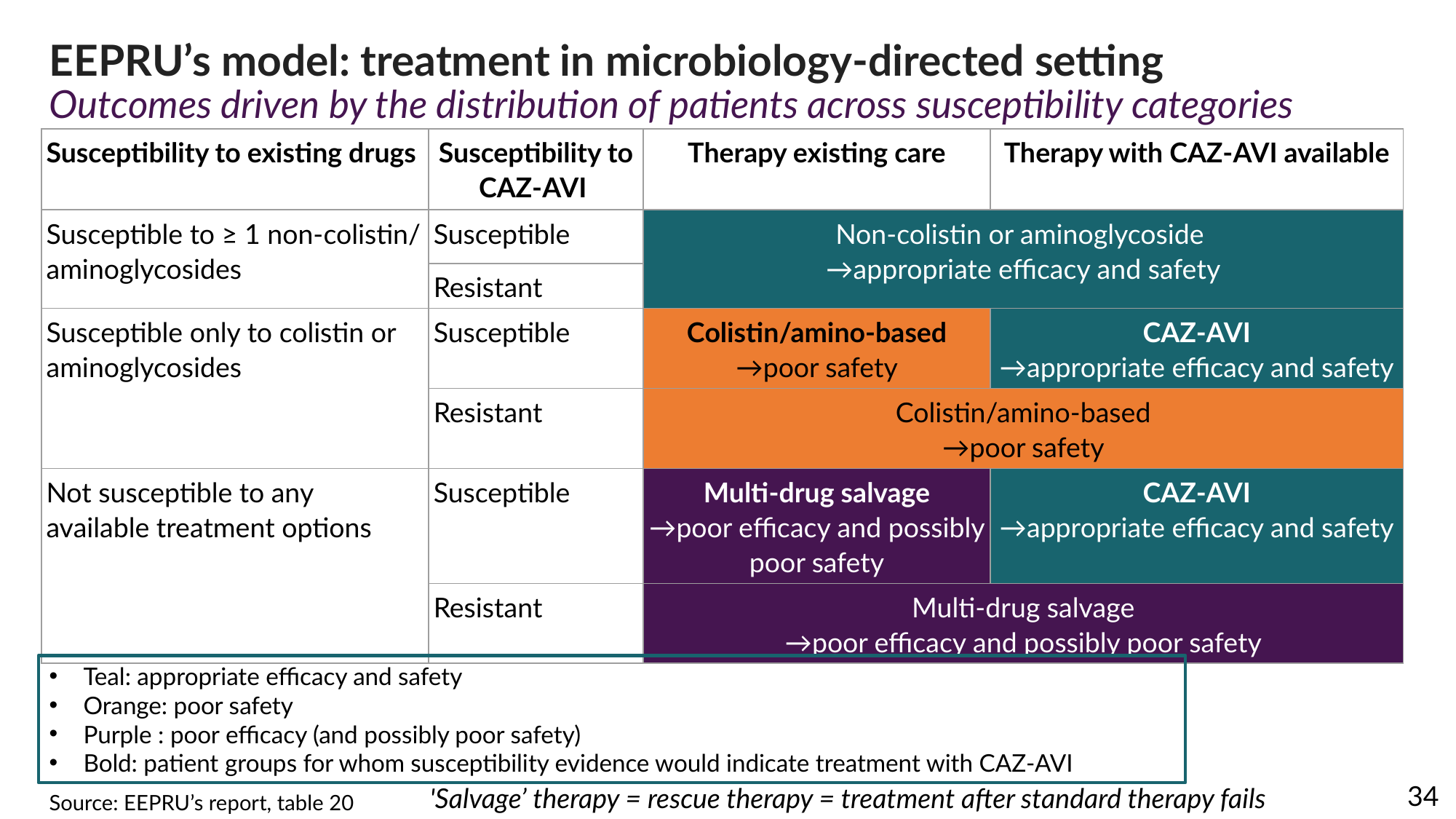

# EEPRU’s model: treatment in microbiology-directed setting Outcomes driven by the distribution of patients across susceptibility categories
| Susceptibility to existing drugs | Susceptibility to CAZ-AVI | Therapy existing care | Therapy with CAZ-AVI available |
| --- | --- | --- | --- |
| Susceptible to ≥ 1 non-colistin/ aminoglycosides | Susceptible | Non-colistin or aminoglycoside →appropriate efficacy and safety | Non-colistin/amino |
|  | Resistant |  | Non-colistin/amino |
| Susceptible only to colistin or aminoglycosides | Susceptible | Colistin/amino-based →poor safety | CAZ-AVI →appropriate efficacy and safety |
|  | Resistant | Colistin/amino-based →poor safety | Colistin/amino-based |
| Not susceptible to any available treatment options | Susceptible | Multi-drug salvage →poor efficacy and possibly poor safety | CAZ-AVI →appropriate efficacy and safety |
|  | Resistant | Multi-drug salvage →poor efficacy and possibly poor safety |  |
Teal: appropriate efficacy and safety
Orange: poor safety
Purple : poor efficacy (and possibly poor safety)
Bold: patient groups for whom susceptibility evidence would indicate treatment with CAZ-AVI
'Salvage’ therapy = rescue therapy = treatment after standard therapy fails
Source: EEPRU’s report, table 20